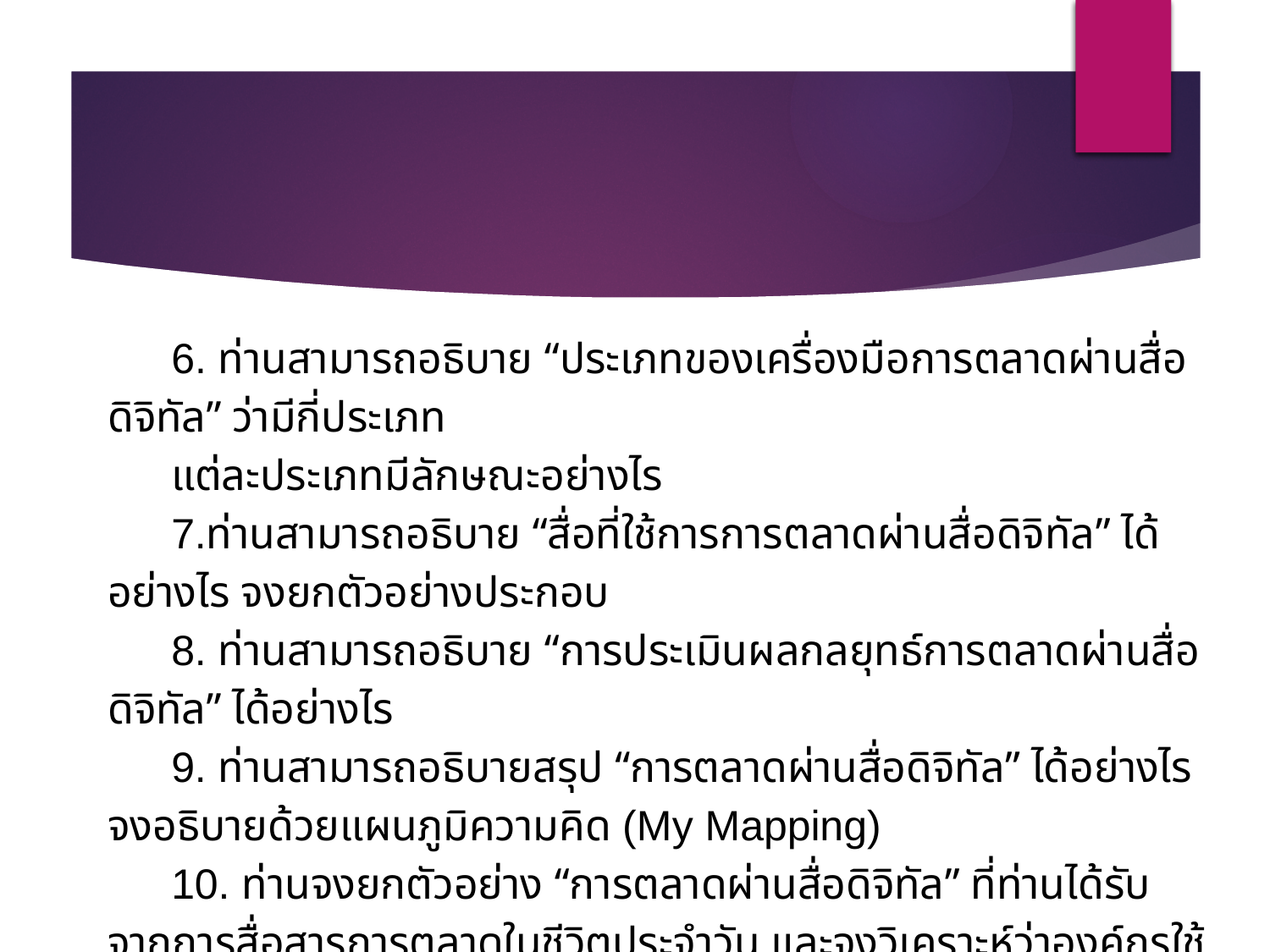

6. ท่านสามารถอธิบาย “ประเภทของเครื่องมือการตลาดผ่านสื่อดิจิทัล” ว่ามีกี่ประเภท
แต่ละประเภทมีลักษณะอย่างไร
7.ท่านสามารถอธิบาย “สื่อที่ใช้การการตลาดผ่านสื่อดิจิทัล” ได้อย่างไร จงยกตัวอย่างประกอบ
8. ท่านสามารถอธิบาย “การประเมินผลกลยุทธ์การตลาดผ่านสื่อดิจิทัล” ได้อย่างไร
9. ท่านสามารถอธิบายสรุป “การตลาดผ่านสื่อดิจิทัล” ได้อย่างไร จงอธิบายด้วยแผนภูมิความคิด (My Mapping)
10. ท่านจงยกตัวอย่าง “การตลาดผ่านสื่อดิจิทัล” ที่ท่านได้รับจากการสื่อสารการตลาดในชีวิตประจำวัน และจงวิเคราะห์ว่าองค์กรใช้การตลาดผ่านสื่อดิจิทัลเพื่อวัตถุประสงค์ใด